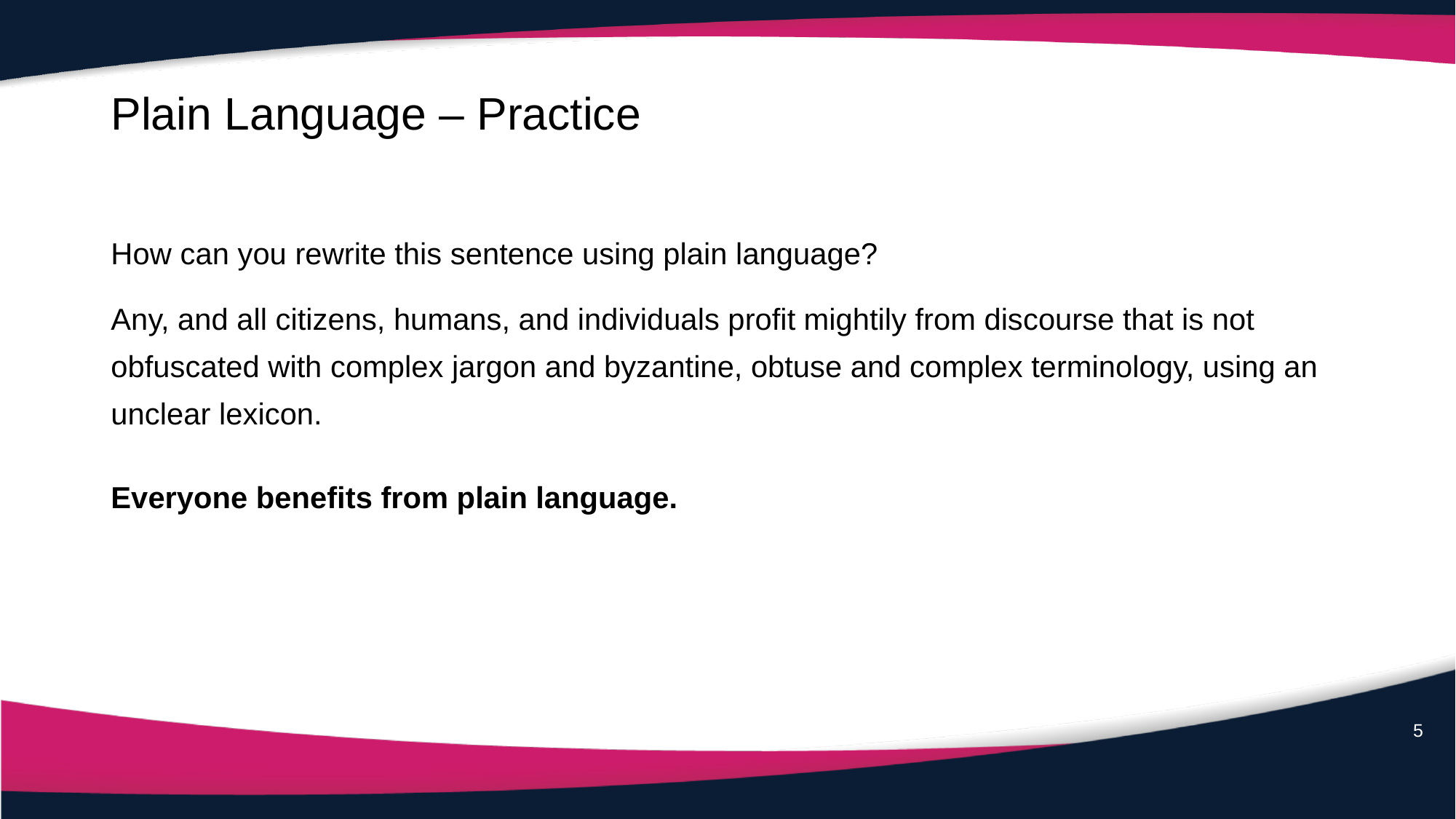

# Plain Language – Practice
How can you rewrite this sentence using plain language?
Any, and all citizens, humans, and individuals profit mightily from discourse that is not obfuscated with complex jargon and byzantine, obtuse and complex terminology, using an unclear lexicon.
Everyone benefits from plain language.

5